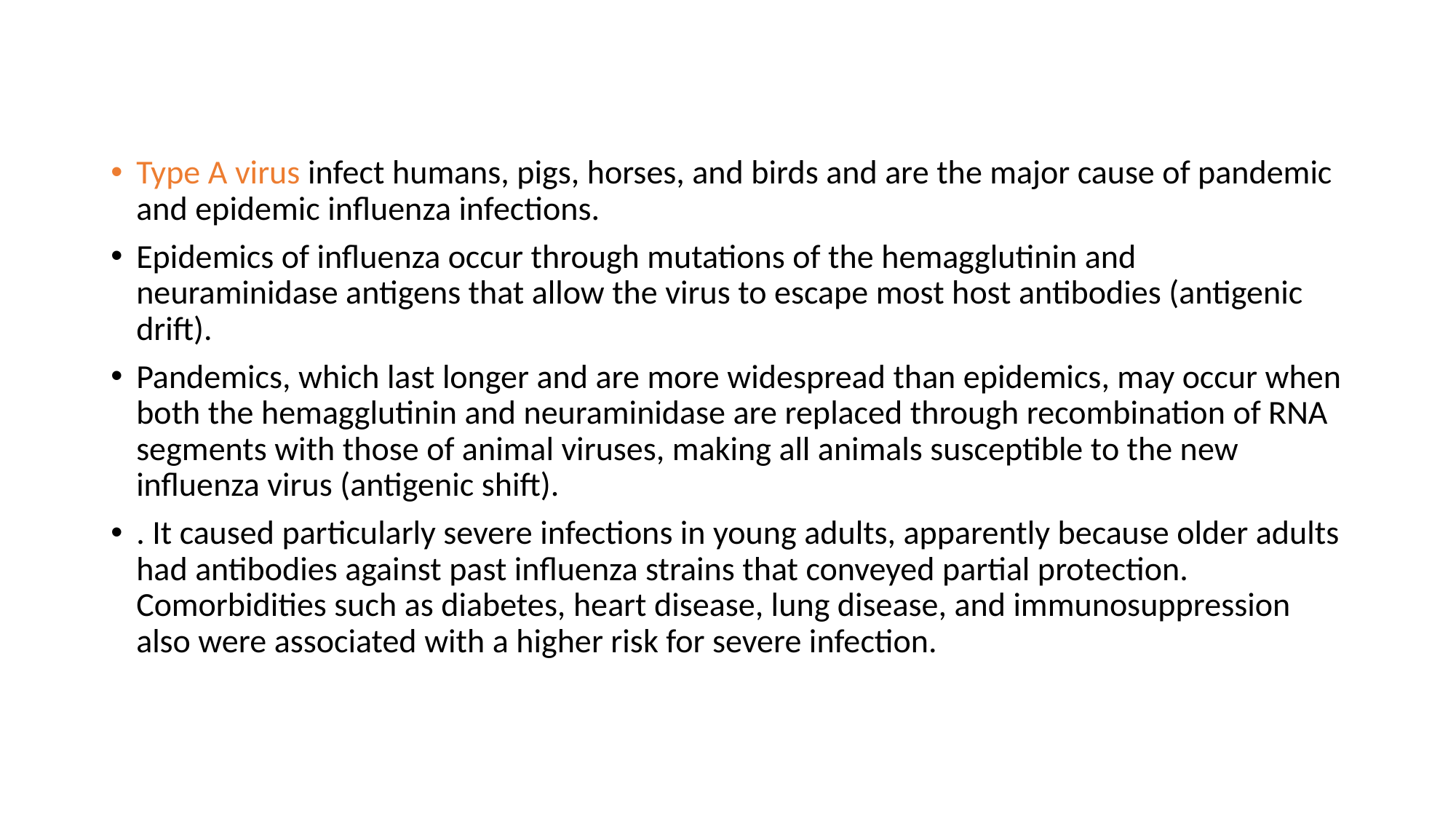

Type A virus infect humans, pigs, horses, and birds and are the major cause of pandemic and epidemic influenza infections.
Epidemics of influenza occur through mutations of the hemagglutinin and neuraminidase antigens that allow the virus to escape most host antibodies (antigenic drift).
Pandemics, which last longer and are more widespread than epidemics, may occur when both the hemagglutinin and neuraminidase are replaced through recombination of RNA segments with those of animal viruses, making all animals susceptible to the new influenza virus (antigenic shift).
. It caused particularly severe infections in young adults, apparently because older adults had antibodies against past influenza strains that conveyed partial protection. Comorbidities such as diabetes, heart disease, lung disease, and immunosuppression also were associated with a higher risk for severe infection.